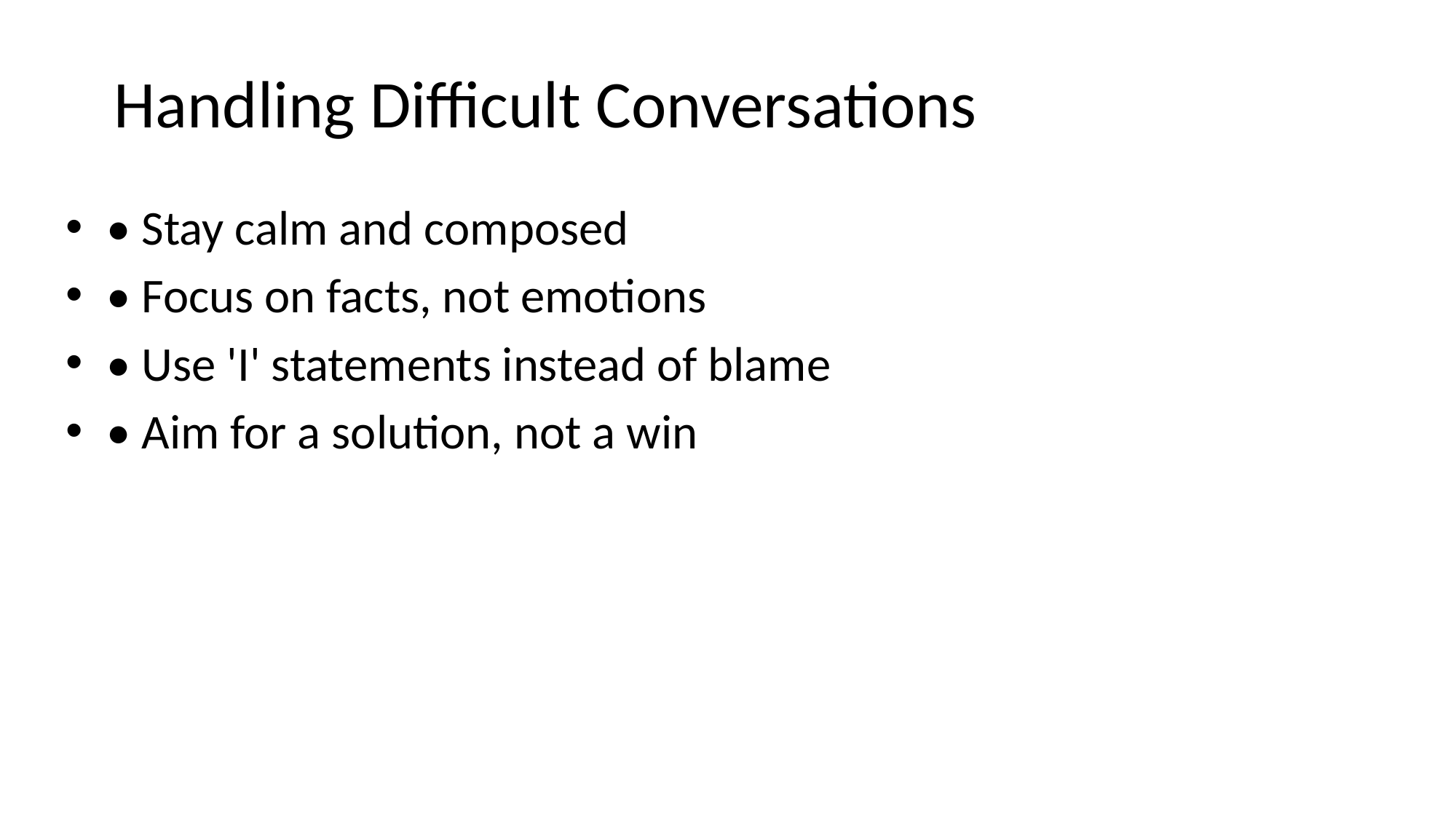

# Handling Difficult Conversations
• Stay calm and composed
• Focus on facts, not emotions
• Use 'I' statements instead of blame
• Aim for a solution, not a win